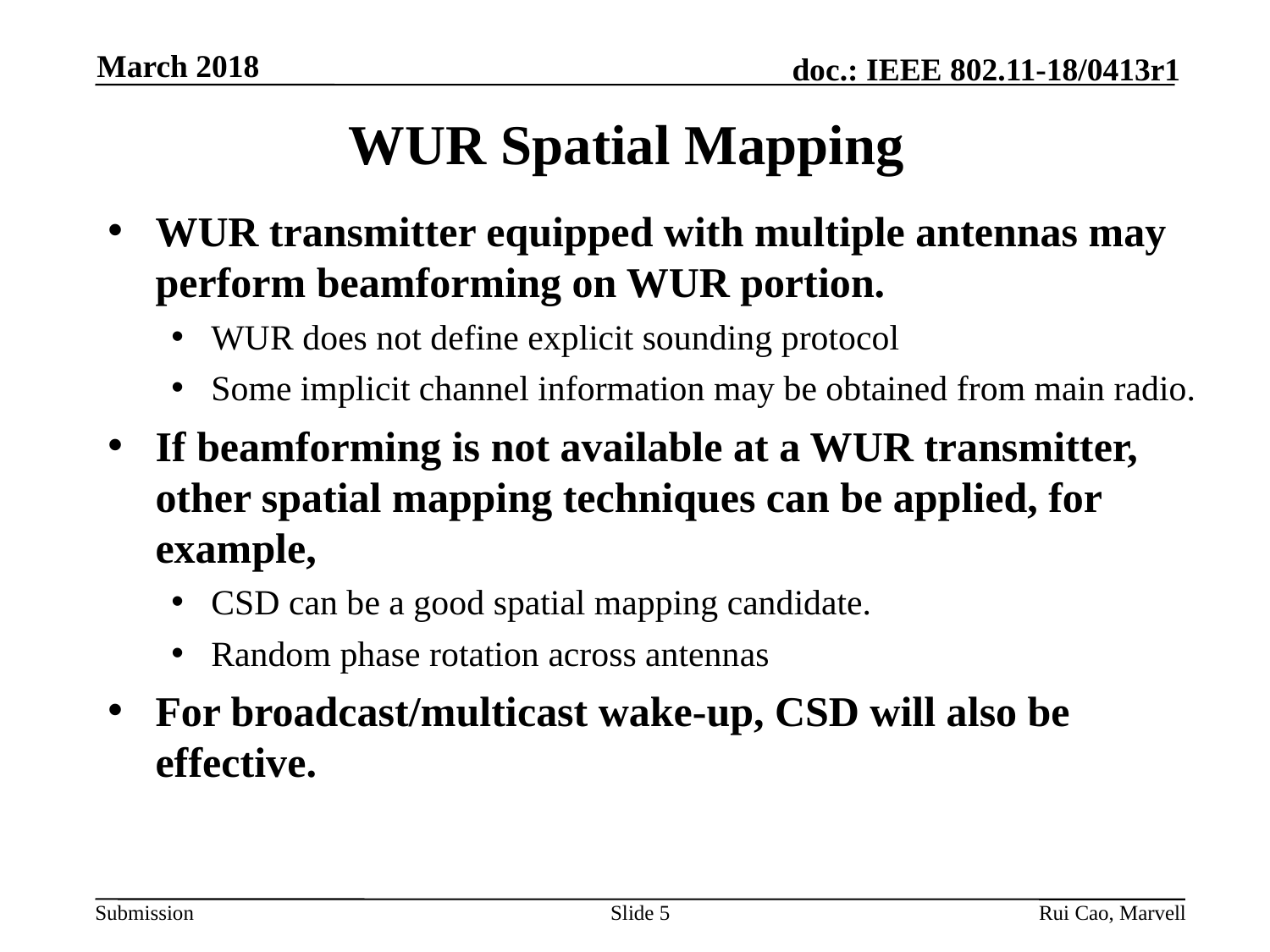

March 2018
# WUR Spatial Mapping
WUR transmitter equipped with multiple antennas may perform beamforming on WUR portion.
WUR does not define explicit sounding protocol
Some implicit channel information may be obtained from main radio.
If beamforming is not available at a WUR transmitter, other spatial mapping techniques can be applied, for example,
CSD can be a good spatial mapping candidate.
Random phase rotation across antennas
For broadcast/multicast wake-up, CSD will also be effective.

Slide 5
Rui Cao, Marvell